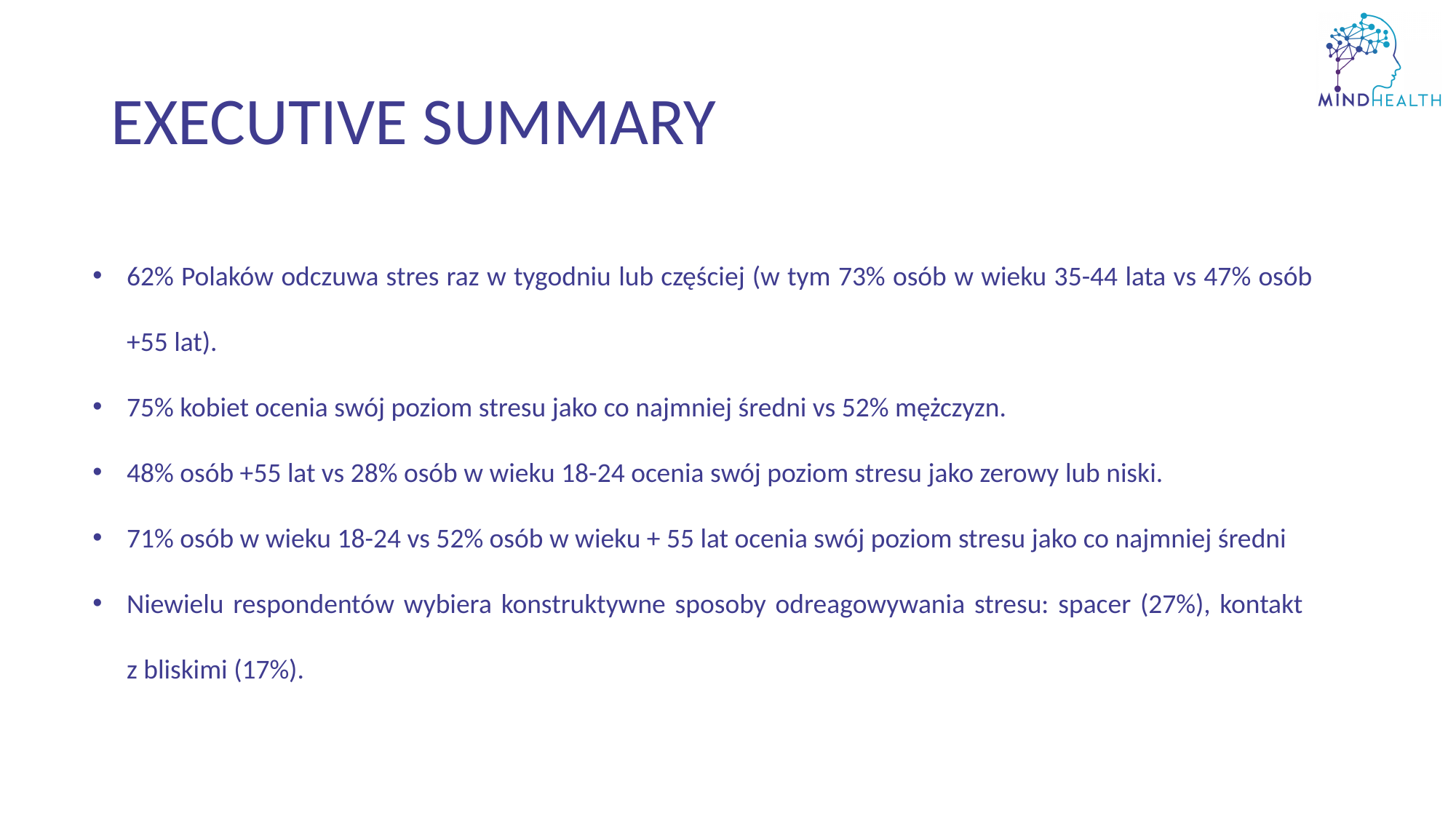

# EXECUTIVE SUMMARY
62% Polaków odczuwa stres raz w tygodniu lub częściej (w tym 73% osób w wieku 35-44 lata vs 47% osób +55 lat).
75% kobiet ocenia swój poziom stresu jako co najmniej średni vs 52% mężczyzn.
48% osób +55 lat vs 28% osób w wieku 18-24 ocenia swój poziom stresu jako zerowy lub niski.
71% osób w wieku 18-24 vs 52% osób w wieku + 55 lat ocenia swój poziom stresu jako co najmniej średni
Niewielu respondentów wybiera konstruktywne sposoby odreagowywania stresu: spacer (27%), kontakt
z bliskimi (17%).